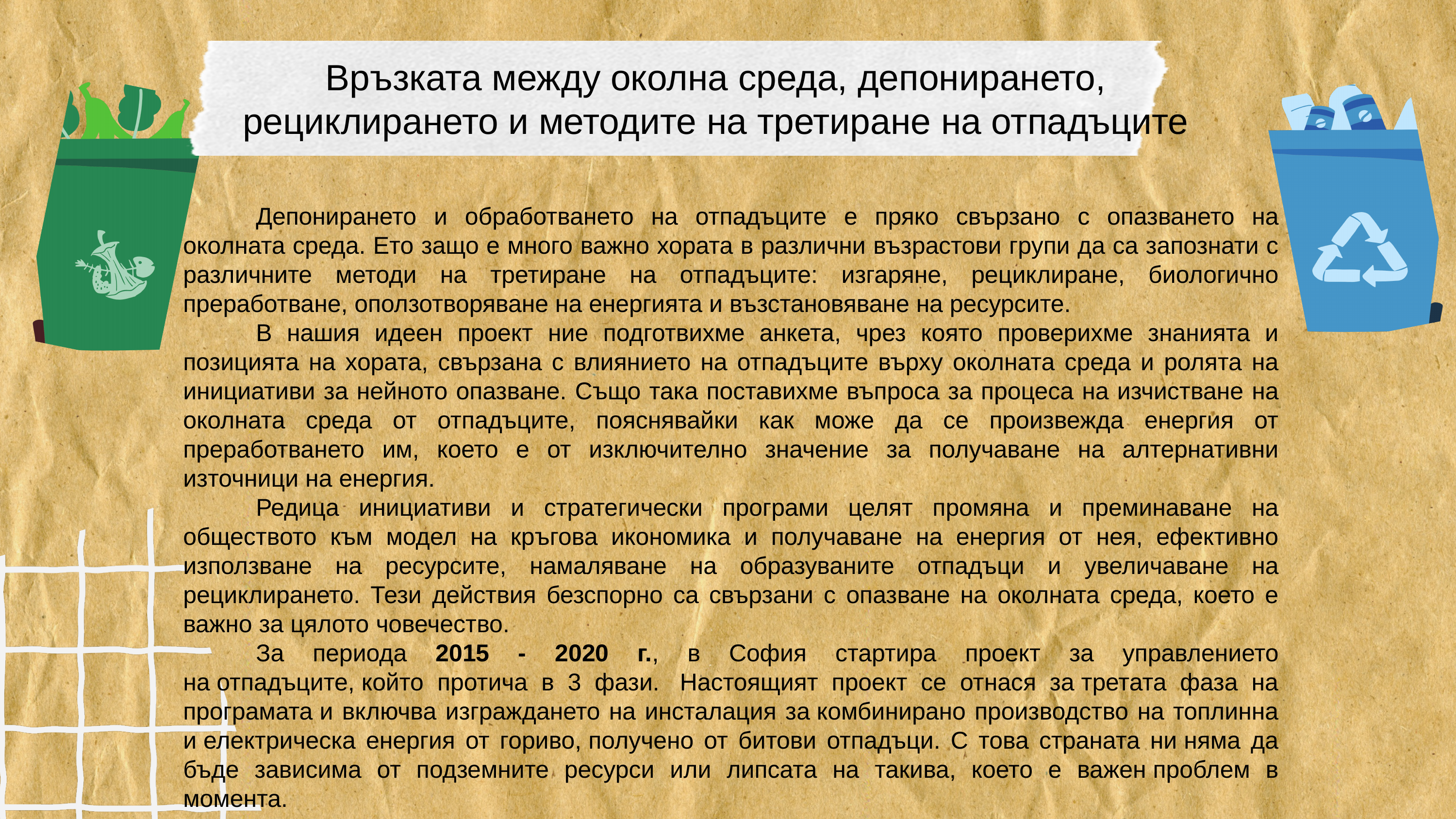

Връзката между околна среда, депонирането, рециклирането и методите на третиране на отпадъците

	Депонирането и обработването на отпадъците е пряко свързано с опазването на околната среда. Ето защо е много важно хората в различни възрастови групи да са запознати с различните методи на третиране на отпадъците: изгаряне, рециклиране, биологично преработване, оползотворяване на енергията и възстановяване на ресурсите.
	В нашия идеен проект ние подготвихме анкета, чрез която проверихме знанията и позицията на хората, свързана с влиянието на отпадъците върху околната среда и ролята на инициативи за нейното опазване. Също така поставихме въпроса за процеса на изчистване на околната среда от отпадъците, пояснявайки как може да се произвежда енергия от преработването им, което е от изключително значение за получаване на алтернативни източници на енергия.
	Редица инициативи и стратегически програми целят промяна и преминаване на обществото към модел на кръгова икономика и получаване на енергия от нея, ефективно използване на ресурсите, намаляване на образуваните отпадъци и увеличаване на рециклирането. Тези действия безспорно са свързани с опазване на околната среда, което е важно за цялото човечество.
	За периода 2015 - 2020 г., в София стартира проект за управлението на отпадъците, който протича в 3 фази.  Настоящият проект се отнася за третата фаза на програмата и включва изграждането на инсталация за комбинирано производство на топлинна и електрическа енергия от гориво, получено от битови отпадъци. С това страната ни няма да бъде зависима от подземните ресурси или липсата на такива, което е важен проблем в момента.